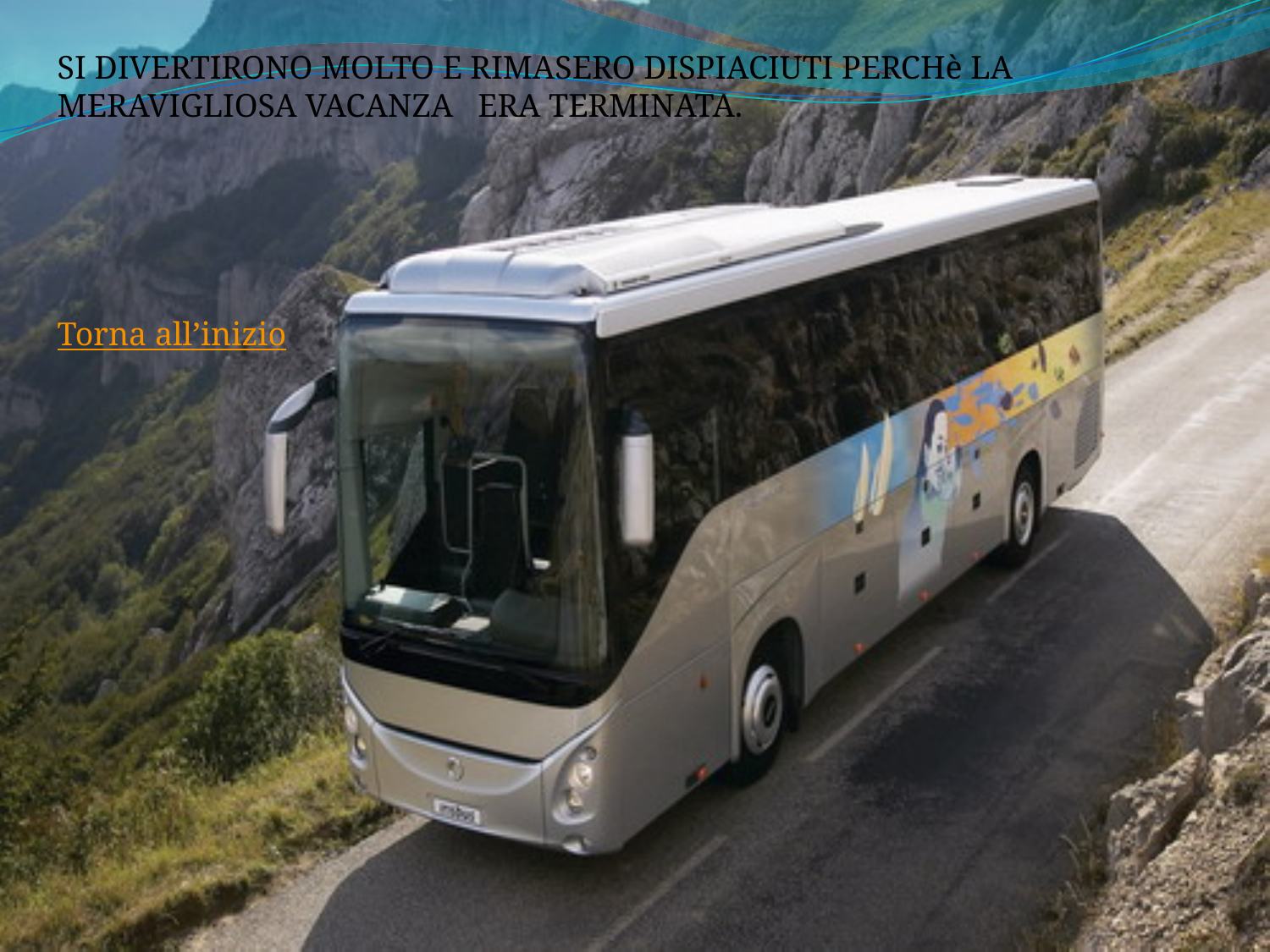

SI DIVERTIRONO MOLTO E RIMASERO DISPIACIUTI PERCHè LA MERAVIGLIOSA VACANZA   ERA TERMINATA.

Torna all’inizio